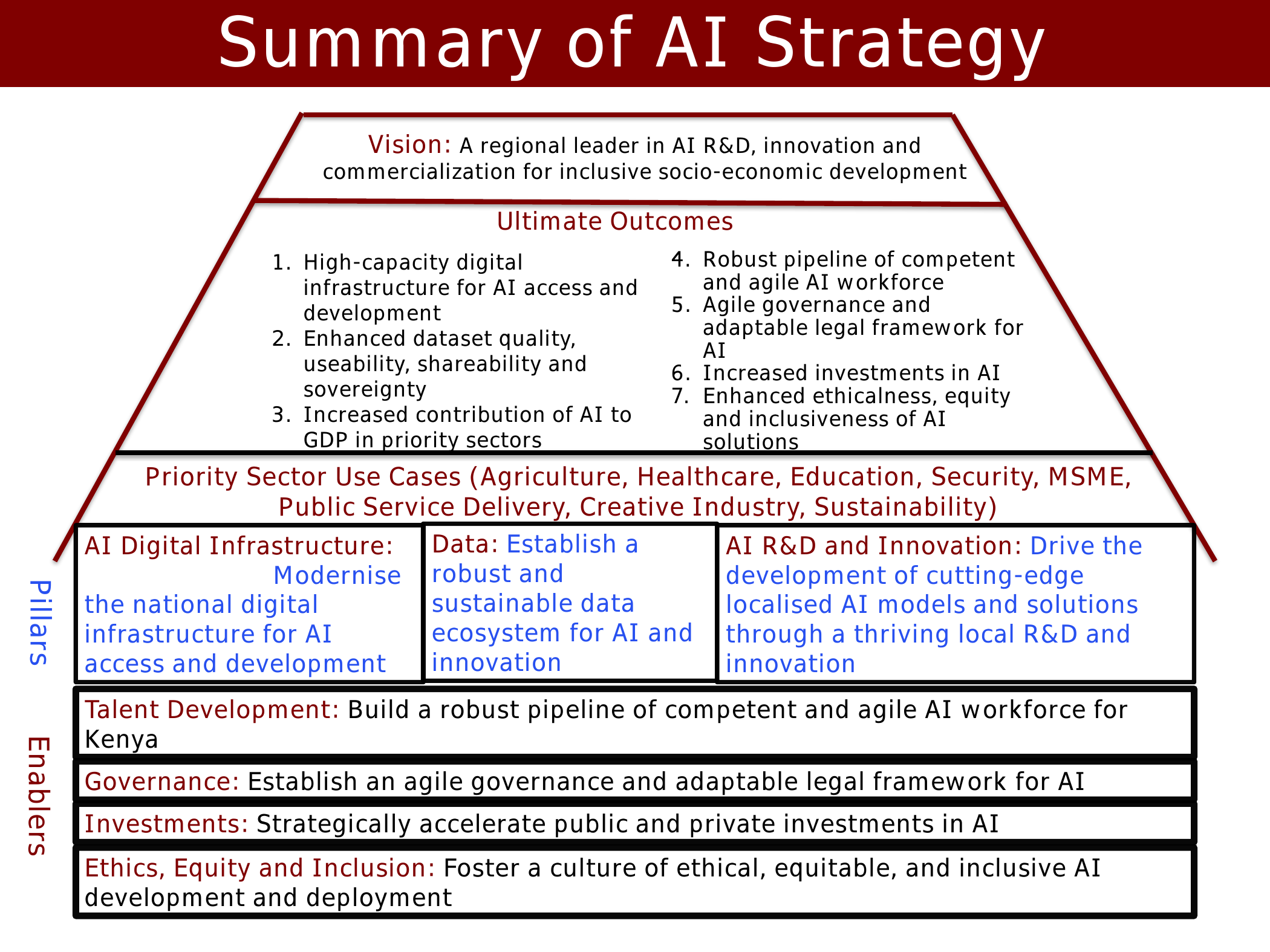

Summary of AI Strategy
Vision: A regional leader in AI R&D, innovation and commercialization for inclusive socio-economic development
Ultimate Outcomes
High-capacity digital infrastructure for AI access and development
Enhanced dataset quality, useability, shareability and sovereignty
Increased contribution of AI to GDP in priority sectors
Robust pipeline of competent and agile AI workforce
Agile governance and adaptable legal framework for AI
Increased investments in AI
Enhanced ethicalness, equity and inclusiveness of AI solutions

Priority Sector Use Cases (Agriculture, Healthcare, Education, Security, MSME, Public Service Delivery, Creative Industry, Sustainability)
Data: Establish a robust and sustainable data ecosystem for AI and innovation
AI Digital Infrastructure:                             Modernise the national digital infrastructure for AI access and development
AI R&D and Innovation: Drive the development of cutting-edge localised AI models and solutions through a thriving local R&D and innovation
  Pillars
Talent Development: Build a robust pipeline of competent and agile AI workforce for Kenya
Governance: Establish an agile governance and adaptable legal framework for AI
  Enablers
Investments: Strategically accelerate public and private investments in AI
Ethics, Equity and Inclusion: Foster a culture of ethical, equitable, and inclusive AI development and deployment